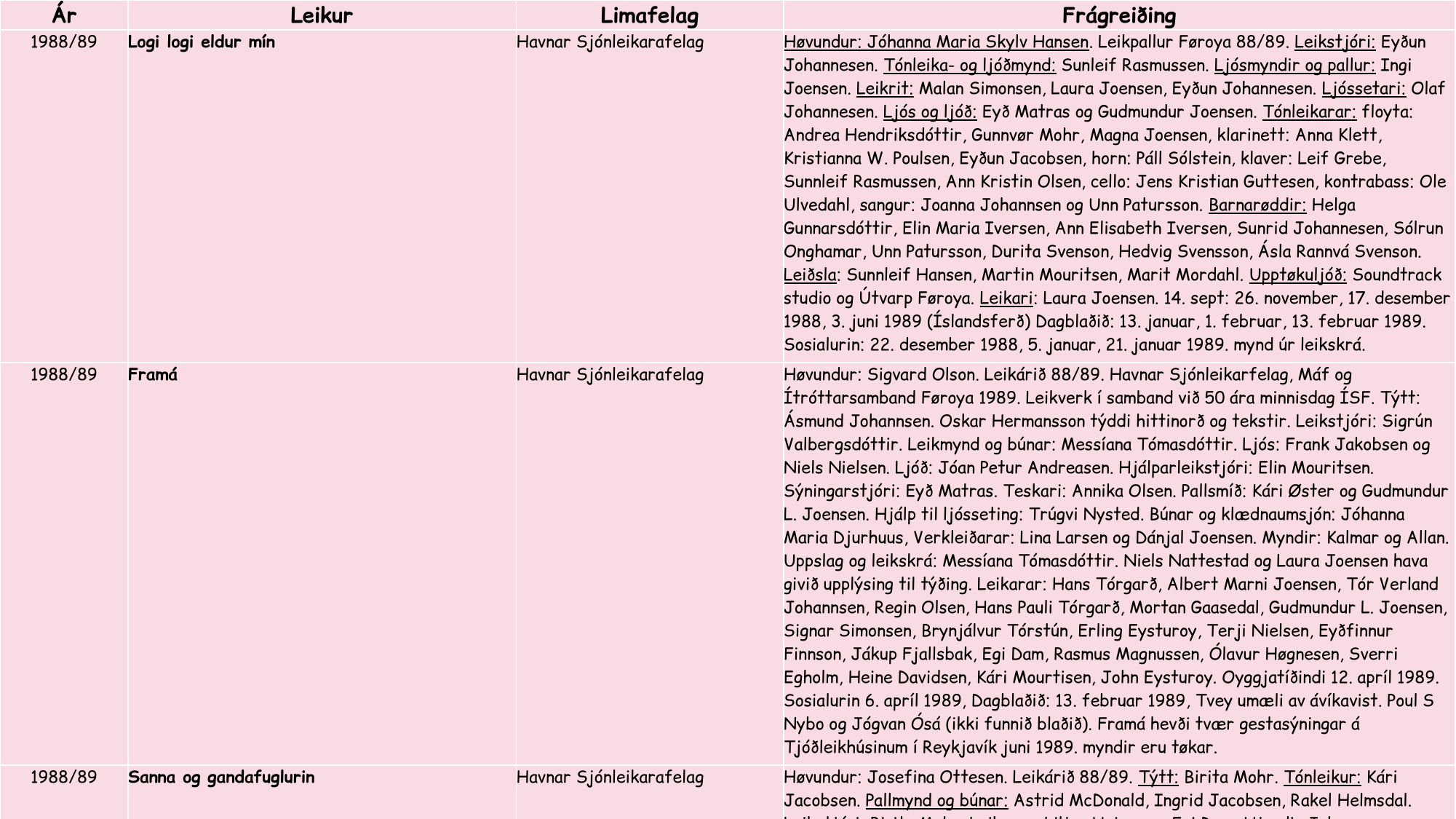

| Ár | Leikur | Limafelag | Frágreiðing |
| --- | --- | --- | --- |
| 1988/89 | Logi logi eldur mín | Havnar Sjónleikarafelag | Høvundur: Jóhanna Maria Skylv Hansen. Leikpallur Føroya 88/89. Leikstjóri: Eyðun Johannesen. Tónleika- og ljóðmynd: Sunleif Rasmussen. Ljósmyndir og pallur: Ingi Joensen. Leikrit: Malan Simonsen, Laura Joensen, Eyðun Johannesen. Ljóssetari: Olaf Johannesen. Ljós og ljóð: Eyð Matras og Gudmundur Joensen. Tónleikarar: floyta: Andrea Hendriksdóttir, Gunnvør Mohr, Magna Joensen, klarinett: Anna Klett, Kristianna W. Poulsen, Eyðun Jacobsen, horn: Páll Sólstein, klaver: Leif Grebe, Sunnleif Rasmussen, Ann Kristin Olsen, cello: Jens Kristian Guttesen, kontrabass: Ole Ulvedahl, sangur: Joanna Johannsen og Unn Patursson. Barnarøddir: Helga Gunnarsdóttir, Elin Maria Iversen, Ann Elisabeth Iversen, Sunrid Johannesen, Sólrun Onghamar, Unn Patursson, Durita Svenson, Hedvig Svensson, Ásla Rannvá Svenson. Leiðsla: Sunnleif Hansen, Martin Mouritsen, Marit Mordahl. Upptøkuljóð: Soundtrack studio og Útvarp Føroya. Leikari: Laura Joensen. 14. sept: 26. november, 17. desember 1988, 3. juni 1989 (Íslandsferð) Dagblaðið: 13. januar, 1. februar, 13. februar 1989. Sosialurin: 22. desember 1988, 5. januar, 21. januar 1989. mynd úr leikskrá. |
| 1988/89 | Framá | Havnar Sjónleikarafelag | Høvundur: Sigvard Olson. Leikárið 88/89. Havnar Sjónleikarfelag, Máf og Ítróttarsamband Føroya 1989. Leikverk í samband við 50 ára minnisdag ÍSF. Týtt: Ásmund Johannsen. Oskar Hermansson týddi hittinorð og tekstir. Leikstjóri: Sigrún Valbergsdóttir. Leikmynd og búnar: Messíana Tómasdóttir. Ljós: Frank Jakobsen og Niels Nielsen. Ljóð: Jóan Petur Andreasen. Hjálparleikstjóri: Elin Mouritsen. Sýningarstjóri: Eyð Matras. Teskari: Annika Olsen. Pallsmíð: Kári Øster og Gudmundur L. Joensen. Hjálp til ljósseting: Trúgvi Nysted. Búnar og klædnaumsjón: Jóhanna Maria Djurhuus, Verkleiðarar: Lina Larsen og Dánjal Joensen. Myndir: Kalmar og Allan. Uppslag og leikskrá: Messíana Tómasdóttir. Niels Nattestad og Laura Joensen hava givið upplýsing til týðing. Leikarar: Hans Tórgarð, Albert Marni Joensen, Tór Verland Johannsen, Regin Olsen, Hans Pauli Tórgarð, Mortan Gaasedal, Gudmundur L. Joensen, Signar Simonsen, Brynjálvur Tórstún, Erling Eysturoy, Terji Nielsen, Eyðfinnur Finnson, Jákup Fjallsbak, Egi Dam, Rasmus Magnussen, Ólavur Høgnesen, Sverri Egholm, Heine Davidsen, Kári Mourtisen, John Eysturoy. Oyggjatíðindi 12. apríl 1989. Sosialurin 6. apríl 1989, Dagblaðið: 13. februar 1989, Tvey umæli av ávíkavist. Poul S Nybo og Jógvan Ósá (ikki funnið blaðið). Framá hevði tvær gestasýningar á Tjóðleikhúsinum í Reykjavík juni 1989. myndir eru tøkar. |
| 1988/89 | Sanna og gandafuglurin | Havnar Sjónleikarafelag | Høvundur: Josefina Ottesen. Leikárið 88/89. Týtt: Birita Mohr. Tónleikur: Kári Jacobsen. Pallmynd og búnar: Astrid McDonald, Ingrid Jacobsen, Rakel Helmsdal. Leikstjóri: Birita Mohr. Leikarar: Liljan Heinesen, Egi Dam, Hjørdis Johannsen. Sosialurin: 28. september, 30. september 3. oktober, 31. oktober 1989, Tingakrossur: 29. september, 20. desember 1989, 14. Sept: 30. september, 4. oktober 1989, Oyggjatíðindi: 29. september, 24. november 1989, Fríu Føroyar: 13. oktober 1989, Dimmalætting: 16. desember 1989. myndir eru tøkar. |